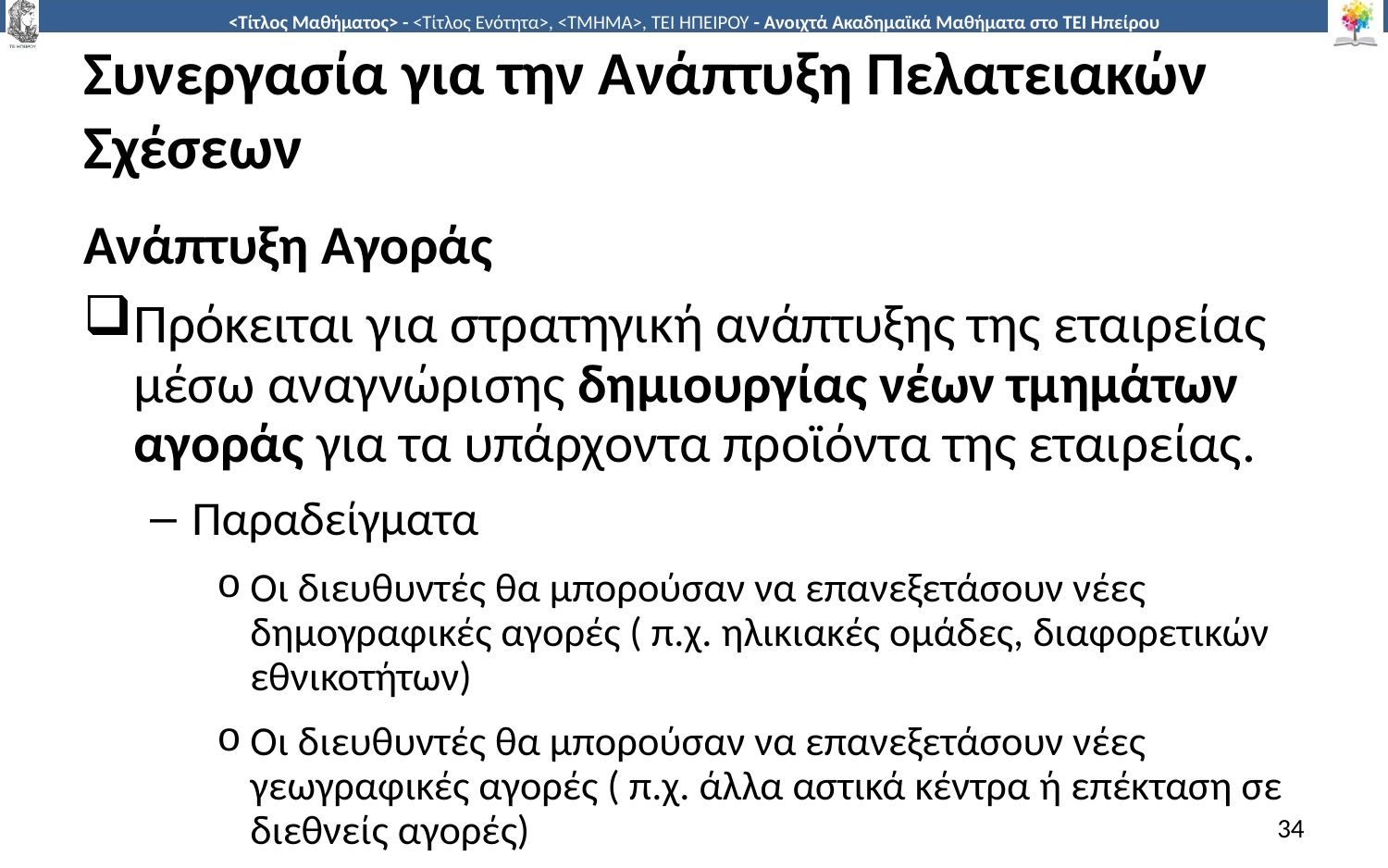

# Συνεργασία για την Ανάπτυξη Πελατειακών Σχέσεων
Ανάπτυξη Αγοράς
Πρόκειται για στρατηγική ανάπτυξης της εταιρείας μέσω αναγνώρισης δημιουργίας νέων τμημάτων αγοράς για τα υπάρχοντα προϊόντα της εταιρείας.
Παραδείγματα
Οι διευθυντές θα μπορούσαν να επανεξετάσουν νέες δημογραφικές αγορές ( π.χ. ηλικιακές ομάδες, διαφορετικών εθνικοτήτων)
Οι διευθυντές θα μπορούσαν να επανεξετάσουν νέες γεωγραφικές αγορές ( π.χ. άλλα αστικά κέντρα ή επέκταση σε διεθνείς αγορές)

34